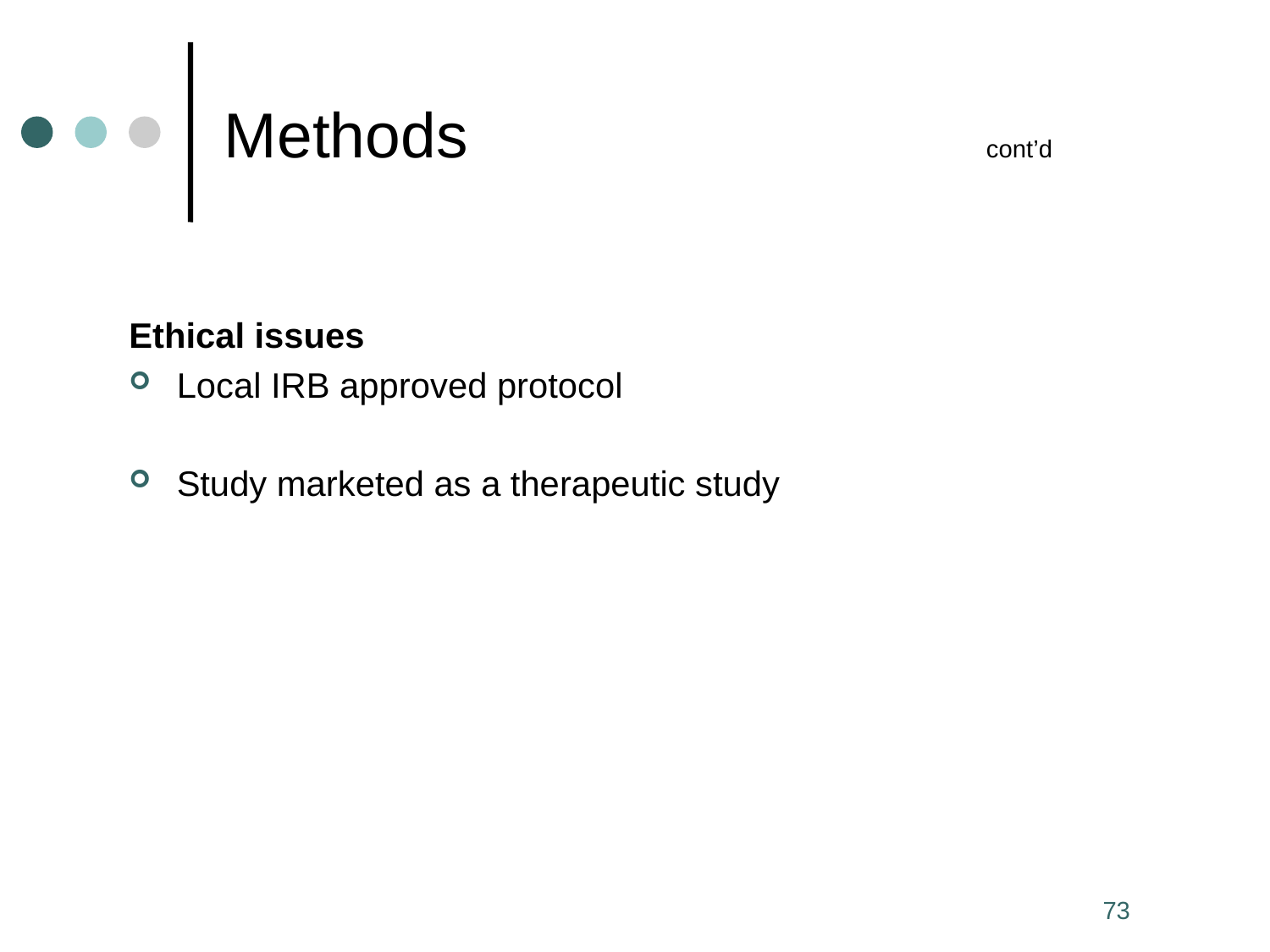

# Methods 				cont’d
Ethical issues
Local IRB approved protocol

Study marketed as a therapeutic study
73